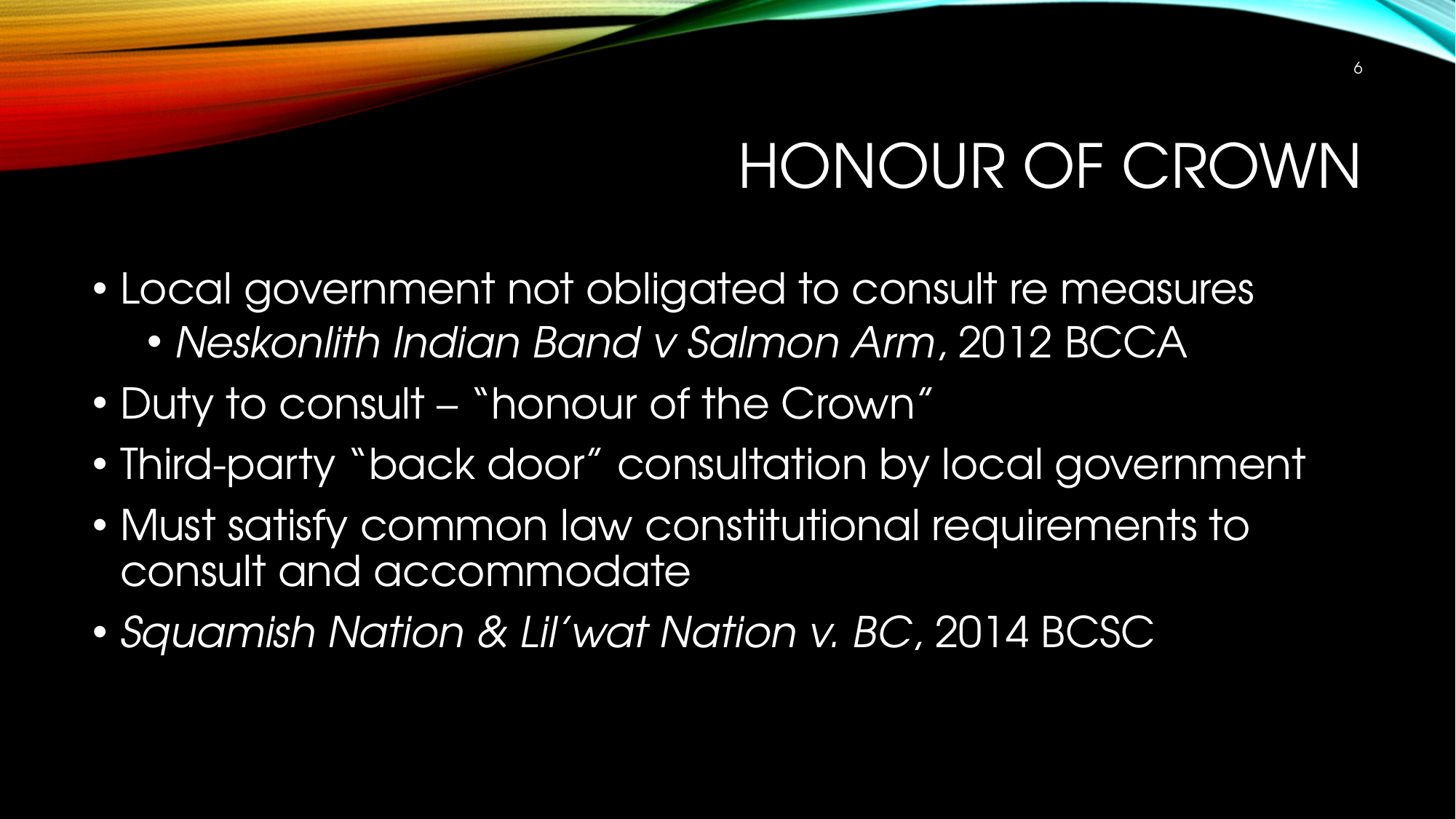

6
# Honour of Crown
Local government not obligated to consult re measures
Neskonlith Indian Band v Salmon Arm, 2012 BCCA
Duty to consult – “honour of the Crown”
Third-party “back door” consultation by local government
Must satisfy common law constitutional requirements to consult and accommodate
Squamish Nation & Lil’wat Nation v. BC, 2014 BCSC